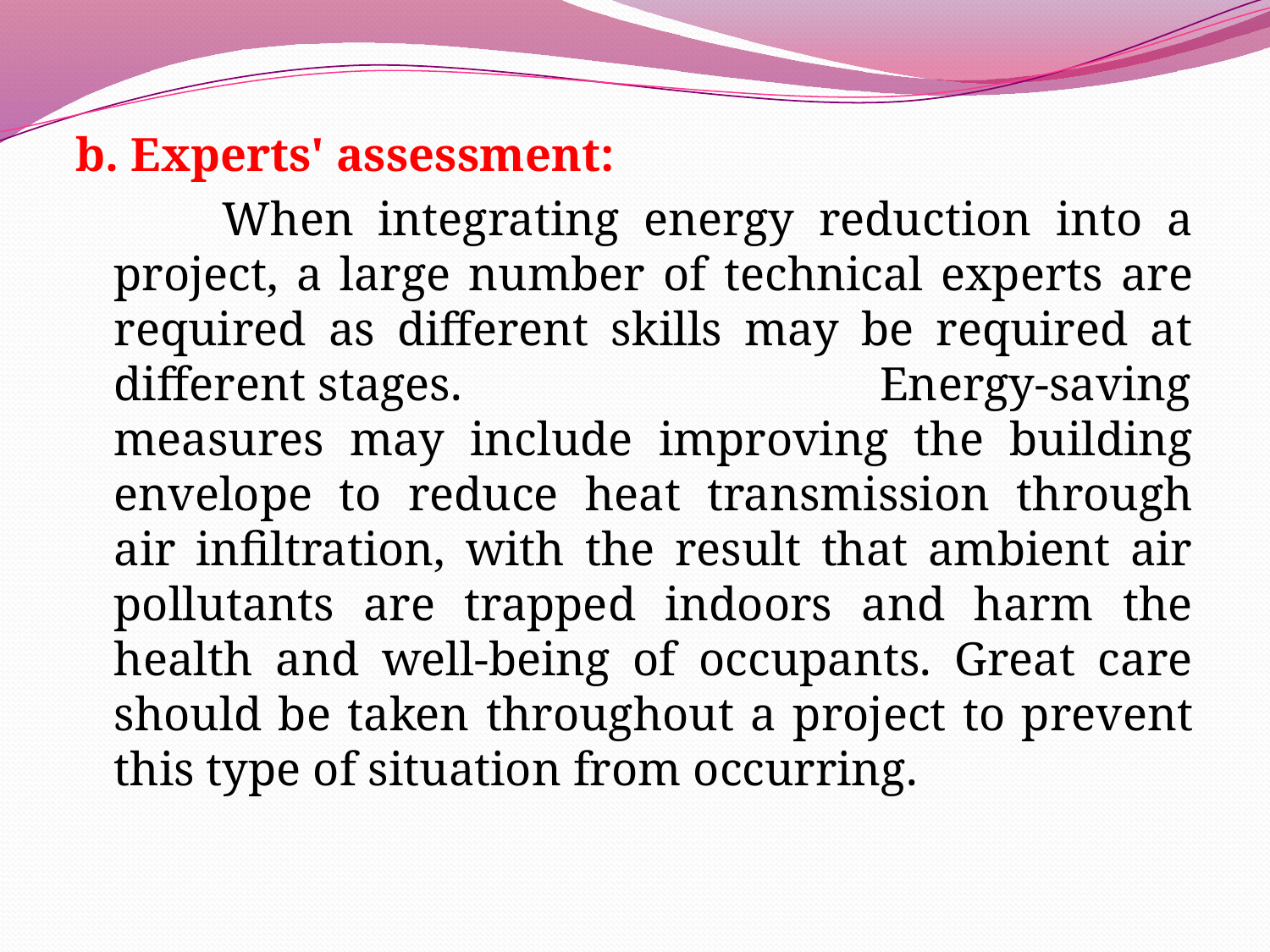

b. Experts' assessment:
      When integrating energy reduction into a project, a large number of technical experts are required as different skills may be required at different stages.                                  Energy-saving measures may include improving the building envelope to reduce heat transmission through air infiltration, with the result that ambient air pollutants are trapped indoors and harm the health and well-being of occupants. Great care should be taken throughout a project to prevent this type of situation from occurring.